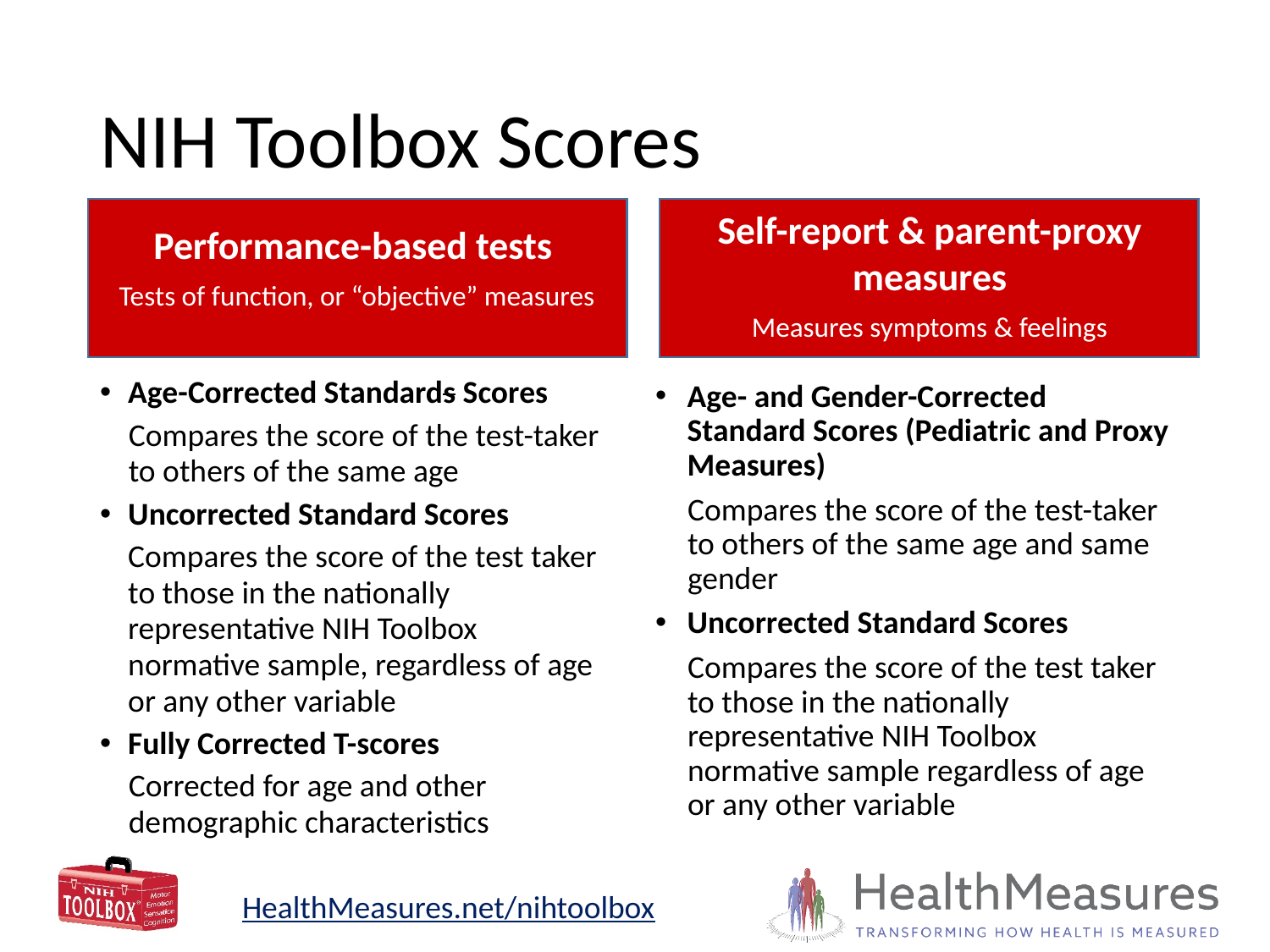

# NIH Toolbox Scores

Self-report & parent-proxy measures
Measures symptoms & feelings
Performance-based tests
Tests of function, or “objective” measures
Age-Corrected Standards Scores
Compares the score of the test-taker to others of the same age
Uncorrected Standard Scores
Compares the score of the test taker to those in the nationally representative NIH Toolbox normative sample, regardless of age or any other variable
Fully Corrected T-scores
Corrected for age and other demographic characteristics

Age- and Gender-Corrected Standard Scores (Pediatric and Proxy Measures)
Compares the score of the test-taker to others of the same age and same gender
Uncorrected Standard Scores
Compares the score of the test taker to those in the nationally representative NIH Toolbox normative sample regardless of age or any other variable

HealthMeasures.net/nihtoolbox